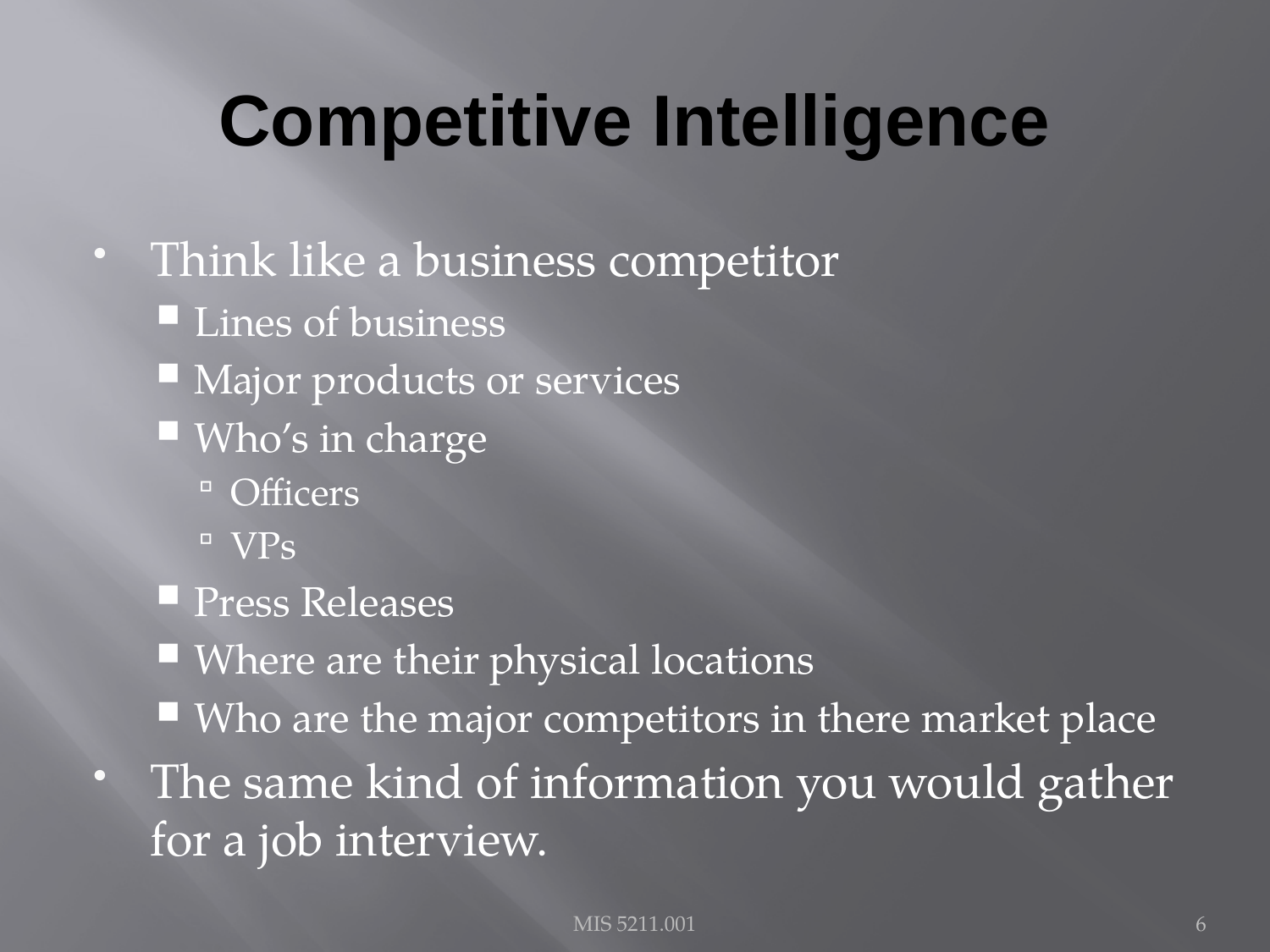

# Competitive Intelligence
Think like a business competitor
Lines of business
Major products or services
Who’s in charge
Officers
VPs
Press Releases
Where are their physical locations
Who are the major competitors in there market place
The same kind of information you would gather for a job interview.
MIS 5211.001
6